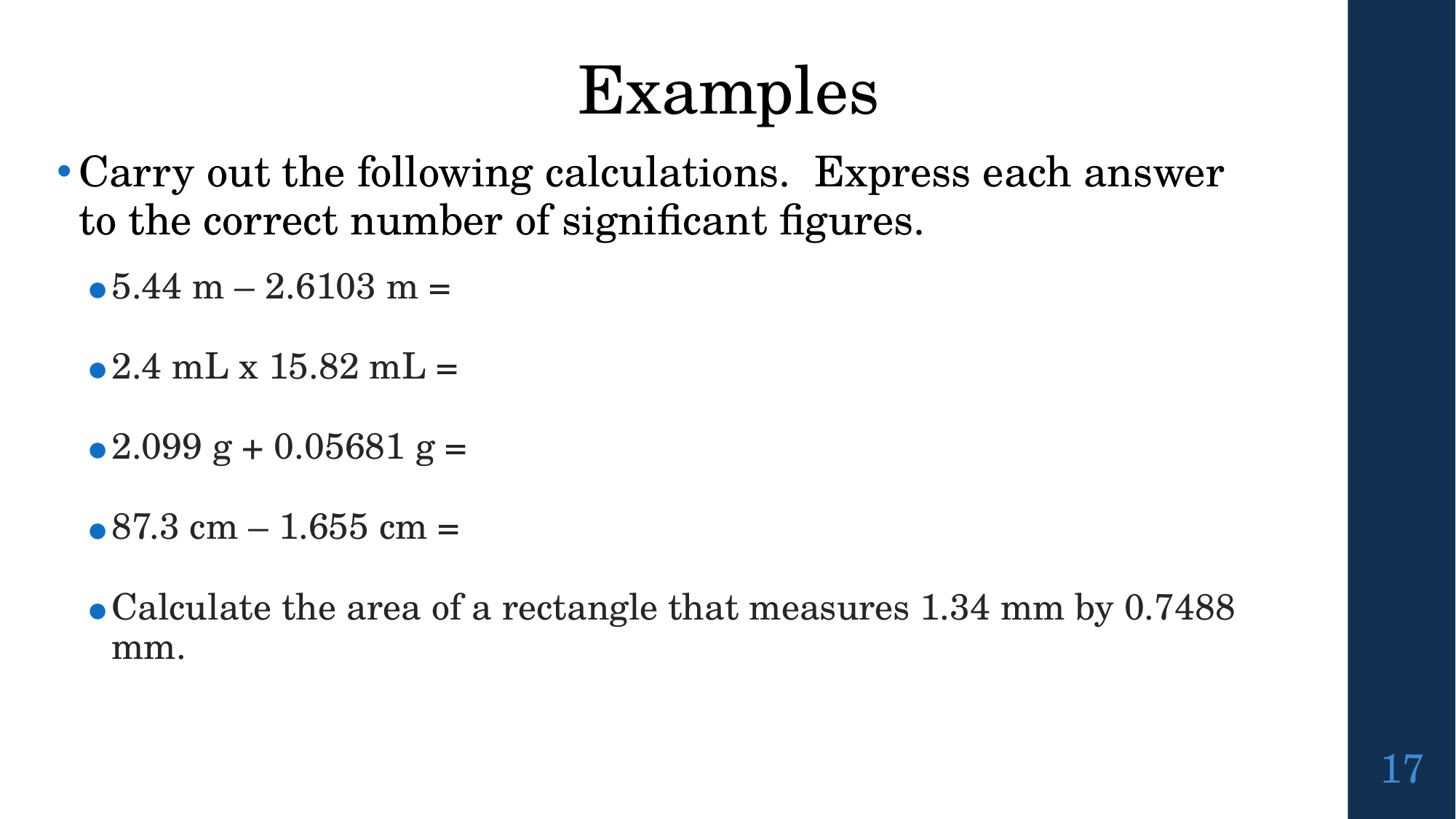

# Examples
Carry out the following calculations.  Express each answer to the correct number of significant figures.
5.44 m – 2.6103 m =
2.4 mL x 15.82 mL =
2.099 g + 0.05681 g =
87.3 cm – 1.655 cm =
Calculate the area of a rectangle that measures 1.34 mm by 0.7488 mm.
17